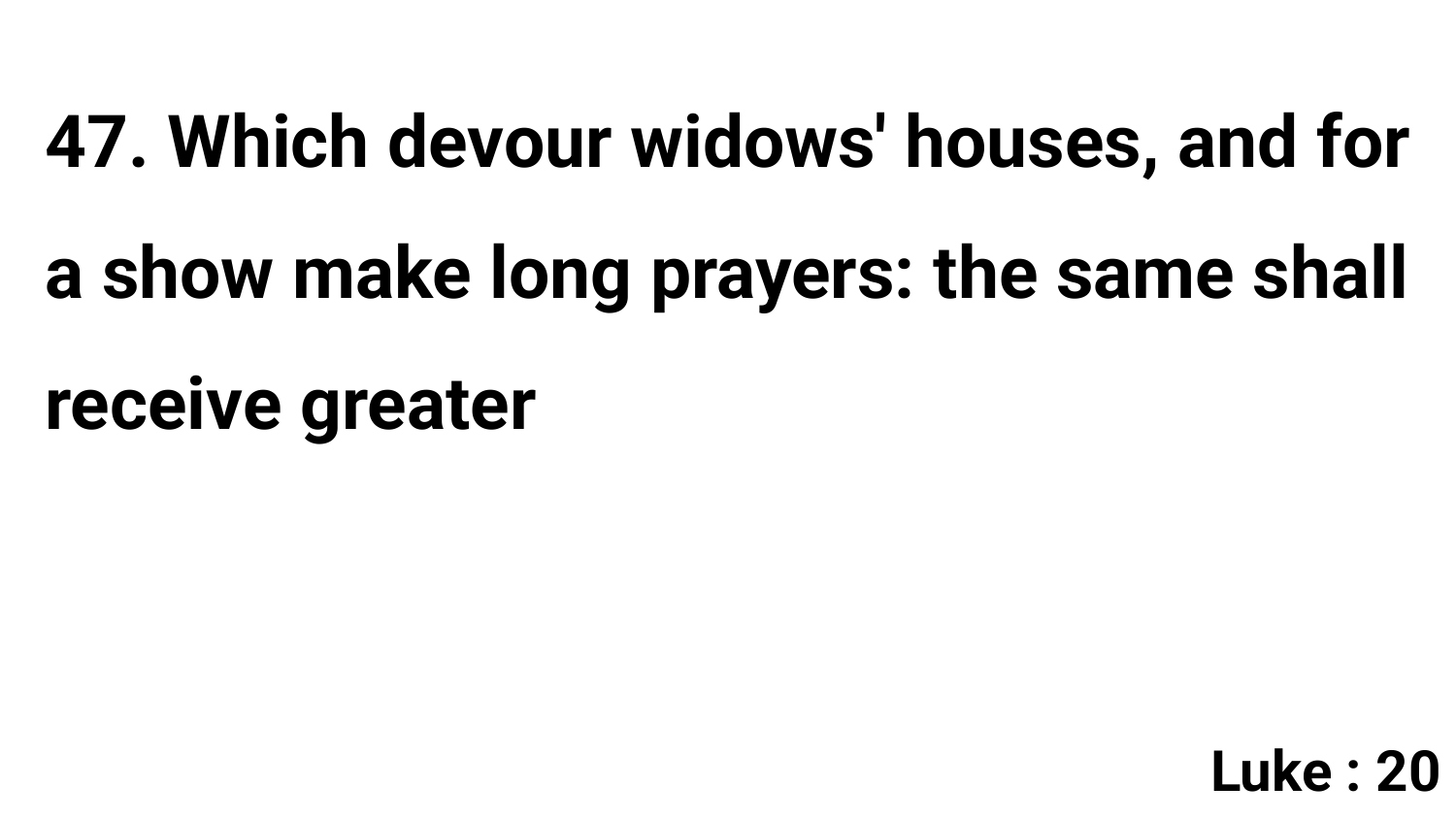

47. Which devour widows' houses, and for a show make long prayers: the same shall receive greater
Luke : 20